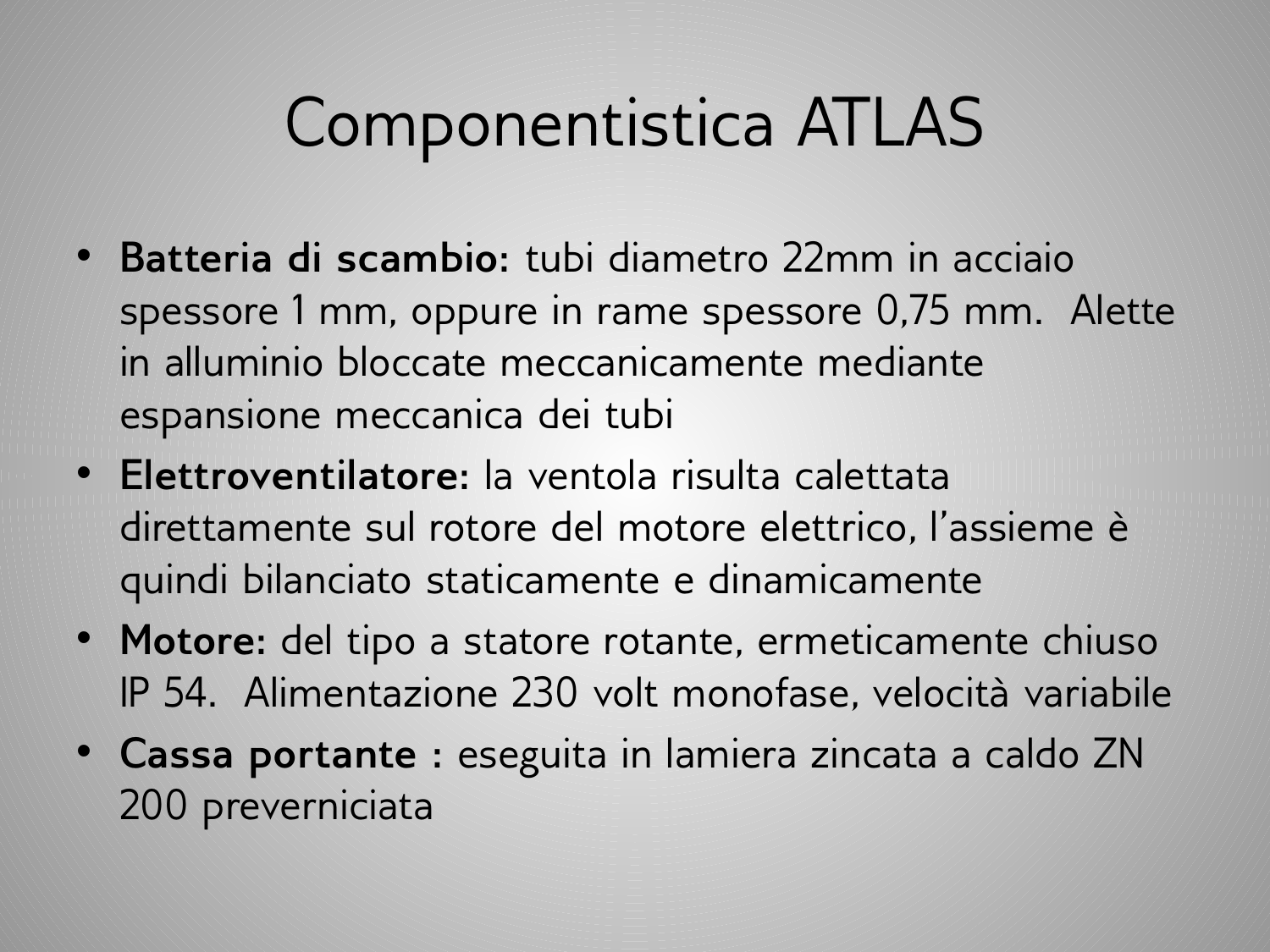

# Componentistica ATLAS
Batteria di scambio: tubi diametro 22mm in acciaio spessore 1 mm, oppure in rame spessore 0,75 mm.  Alette in alluminio bloccate meccanicamente mediante espansione meccanica dei tubi
Elettroventilatore: la ventola risulta calettata direttamente sul rotore del motore elettrico, l’assieme è quindi bilanciato staticamente e dinamicamente
Motore: del tipo a statore rotante, ermeticamente chiuso IP 54.  Alimentazione 230 volt monofase, velocità variabile
Cassa portante : eseguita in lamiera zincata a caldo ZN 200 preverniciata